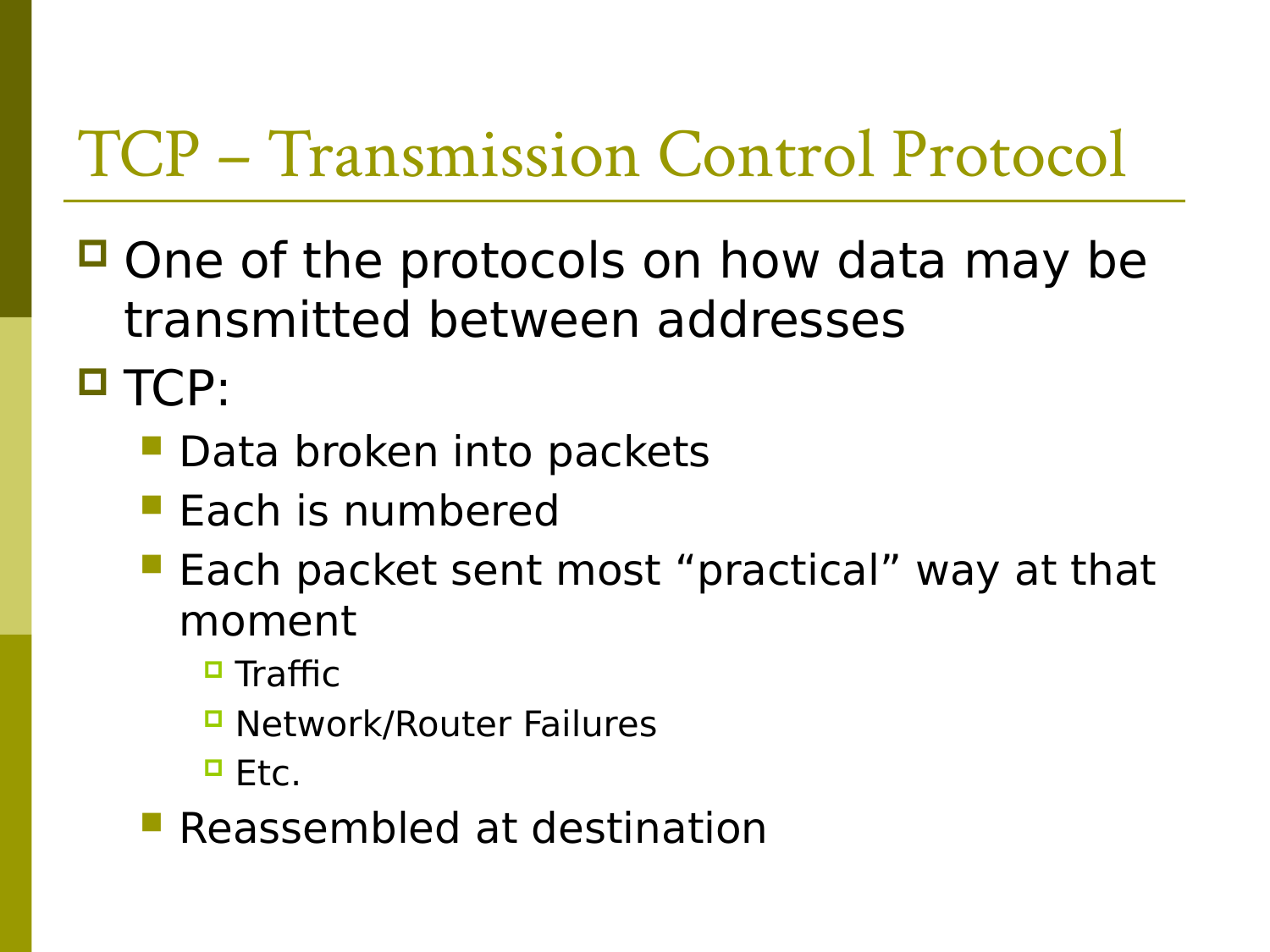

# TCP – Transmission Control Protocol
One of the protocols on how data may be transmitted between addresses
TCP:
Data broken into packets
Each is numbered
Each packet sent most “practical” way at that moment
Traffic
Network/Router Failures
Etc.
Reassembled at destination